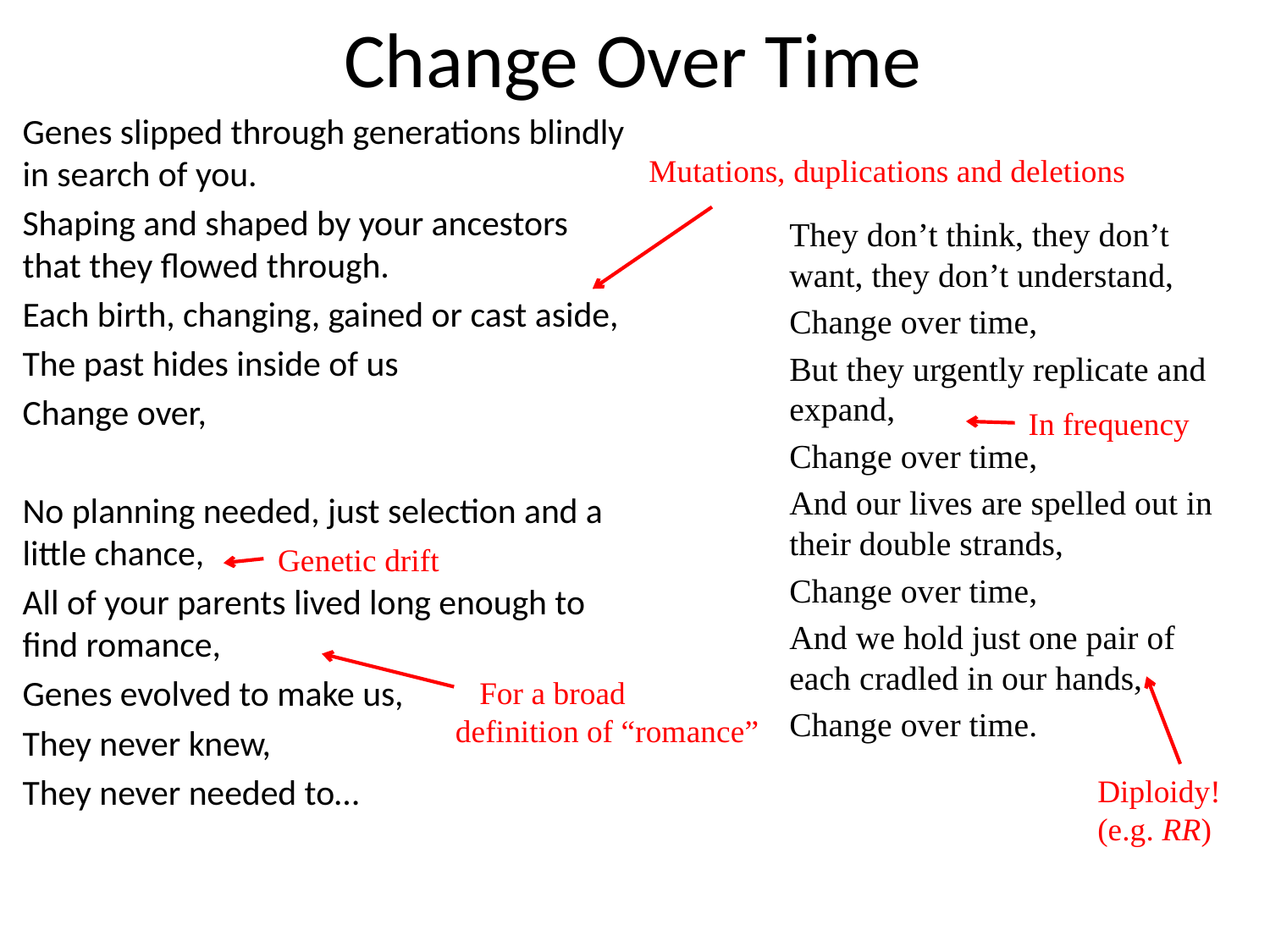

# Change Over Time
Genes slipped through generations blindly in search of you.
Shaping and shaped by your ancestors that they flowed through.
Each birth, changing, gained or cast aside,
The past hides inside of us
Change over,

No planning needed, just selection and a little chance,
All of your parents lived long enough to find romance,
Genes evolved to make us,
They never knew,
They never needed to…
Mutations, duplications and deletions
They don’t think, they don’t want, they don’t understand,
Change over time,
But they urgently replicate and expand,
Change over time,
And our lives are spelled out in their double strands,
Change over time,
And we hold just one pair of each cradled in our hands,
Change over time.
In frequency
Genetic drift
   For a broad
definition of “romance”
Diploidy!
(e.g. RR)